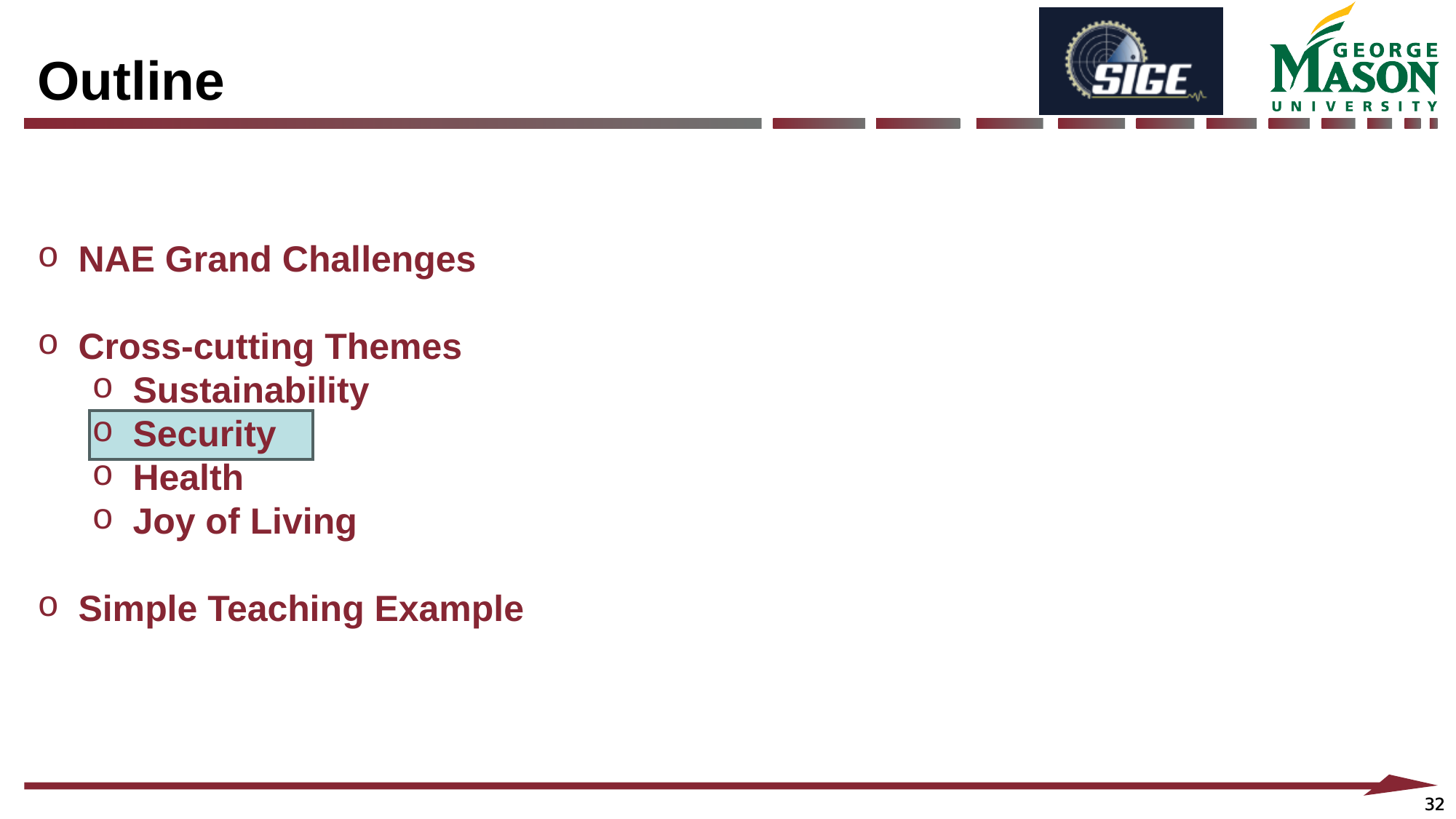

Outline

NAE Grand Challenges

Cross-cutting Themes
Sustainability
Security
Health
Joy of Living

Simple Teaching Example